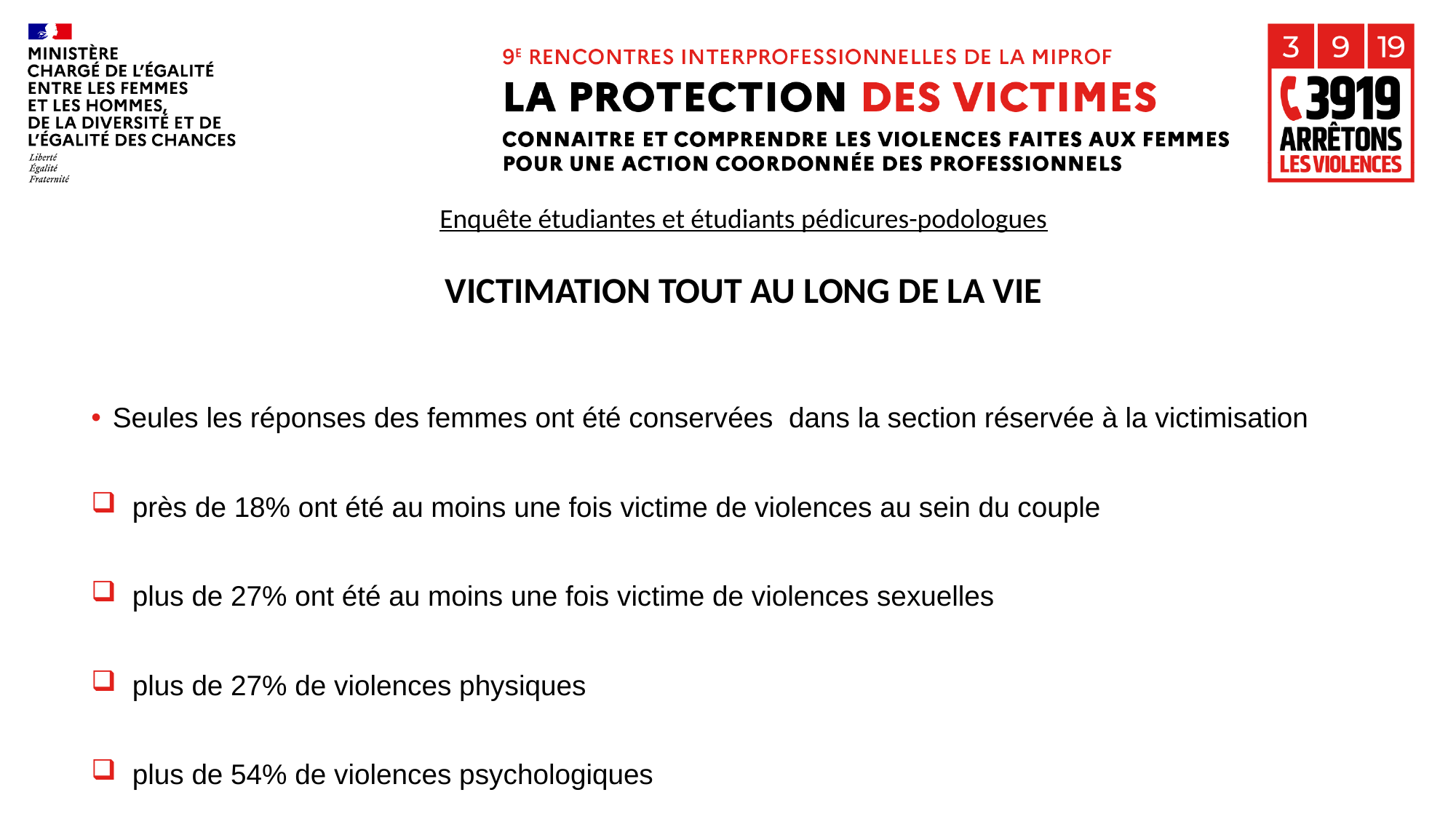

Enquête étudiantes et étudiants pédicures-podologues

VICTIMATION TOUT AU LONG DE LA VIE

Seules les réponses des femmes ont été conservées  dans la section réservée à la victimisation

près de 18% ont été au moins une fois victime de violences au sein du couple

plus de 27% ont été au moins une fois victime de violences sexuelles

plus de 27% de violences physiques

plus de 54% de violences psychologiques